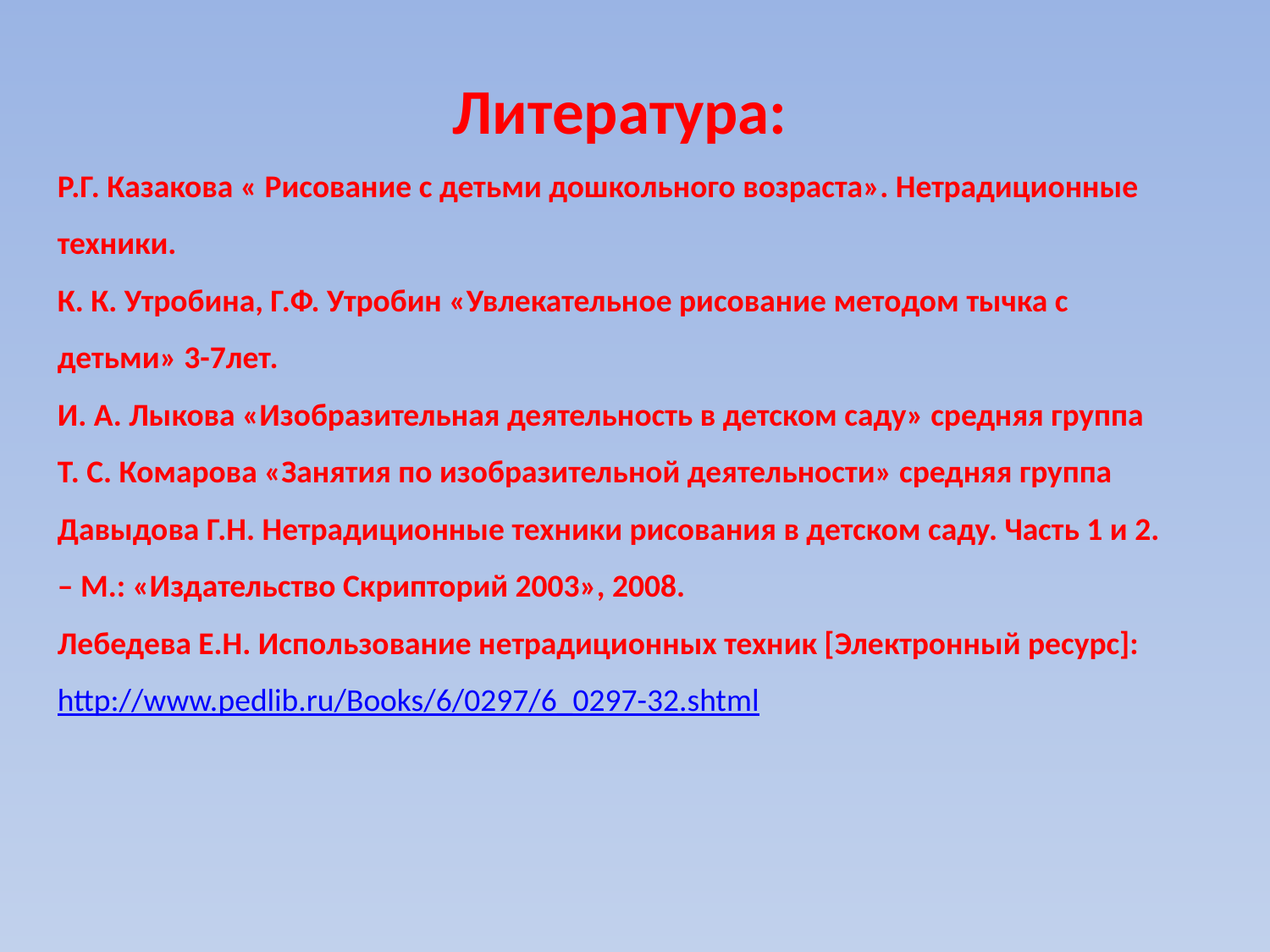

Литература:
Р.Г. Казакова « Рисование с детьми дошкольного возраста». Нетрадиционные техники.
К. К. Утробина, Г.Ф. Утробин «Увлекательное рисование методом тычка с детьми» 3-7лет.
И. А. Лыкова «Изобразительная деятельность в детском саду» средняя группа
Т. С. Комарова «Занятия по изобразительной деятельности» средняя группа
Давыдова Г.Н. Нетрадиционные техники рисования в детском саду. Часть 1 и 2. – М.: «Издательство Скрипторий 2003», 2008.
Лебедева Е.Н. Использование нетрадиционных техник [Электронный ресурс]: http://www.pedlib.ru/Books/6/0297/6_0297-32.shtml